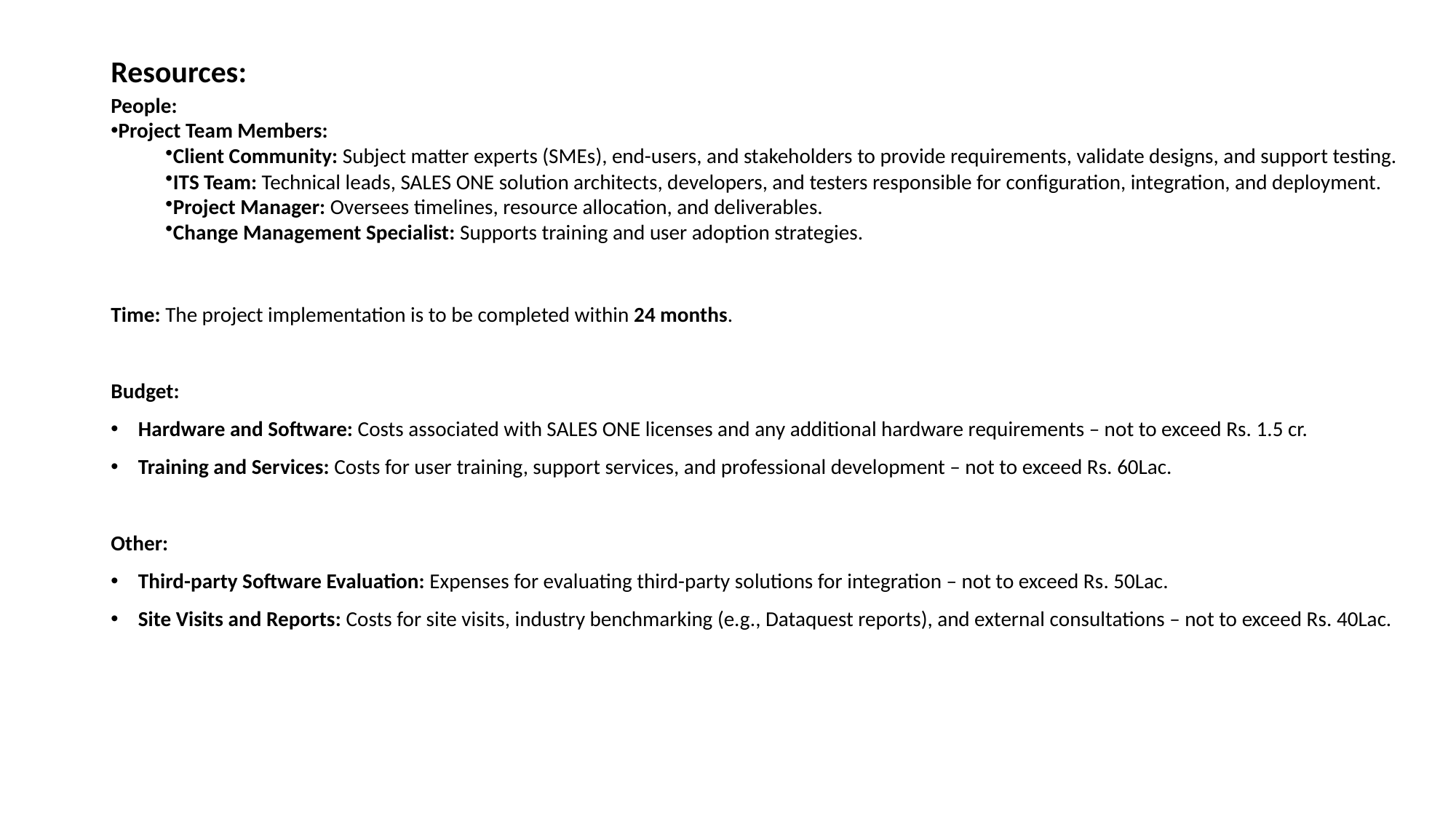

# Resources:
People:
Project Team Members:
Client Community: Subject matter experts (SMEs), end-users, and stakeholders to provide requirements, validate designs, and support testing.
ITS Team: Technical leads, SALES ONE solution architects, developers, and testers responsible for configuration, integration, and deployment.
Project Manager: Oversees timelines, resource allocation, and deliverables.
Change Management Specialist: Supports training and user adoption strategies.

Time: The project implementation is to be completed within 24 months.

Budget:
Hardware and Software: Costs associated with SALES ONE licenses and any additional hardware requirements – not to exceed Rs. 1.5 cr.
Training and Services: Costs for user training, support services, and professional development – not to exceed Rs. 60Lac.

Other:
Third-party Software Evaluation: Expenses for evaluating third-party solutions for integration – not to exceed Rs. 50Lac.
Site Visits and Reports: Costs for site visits, industry benchmarking (e.g., Dataquest reports), and external consultations – not to exceed Rs. 40Lac.